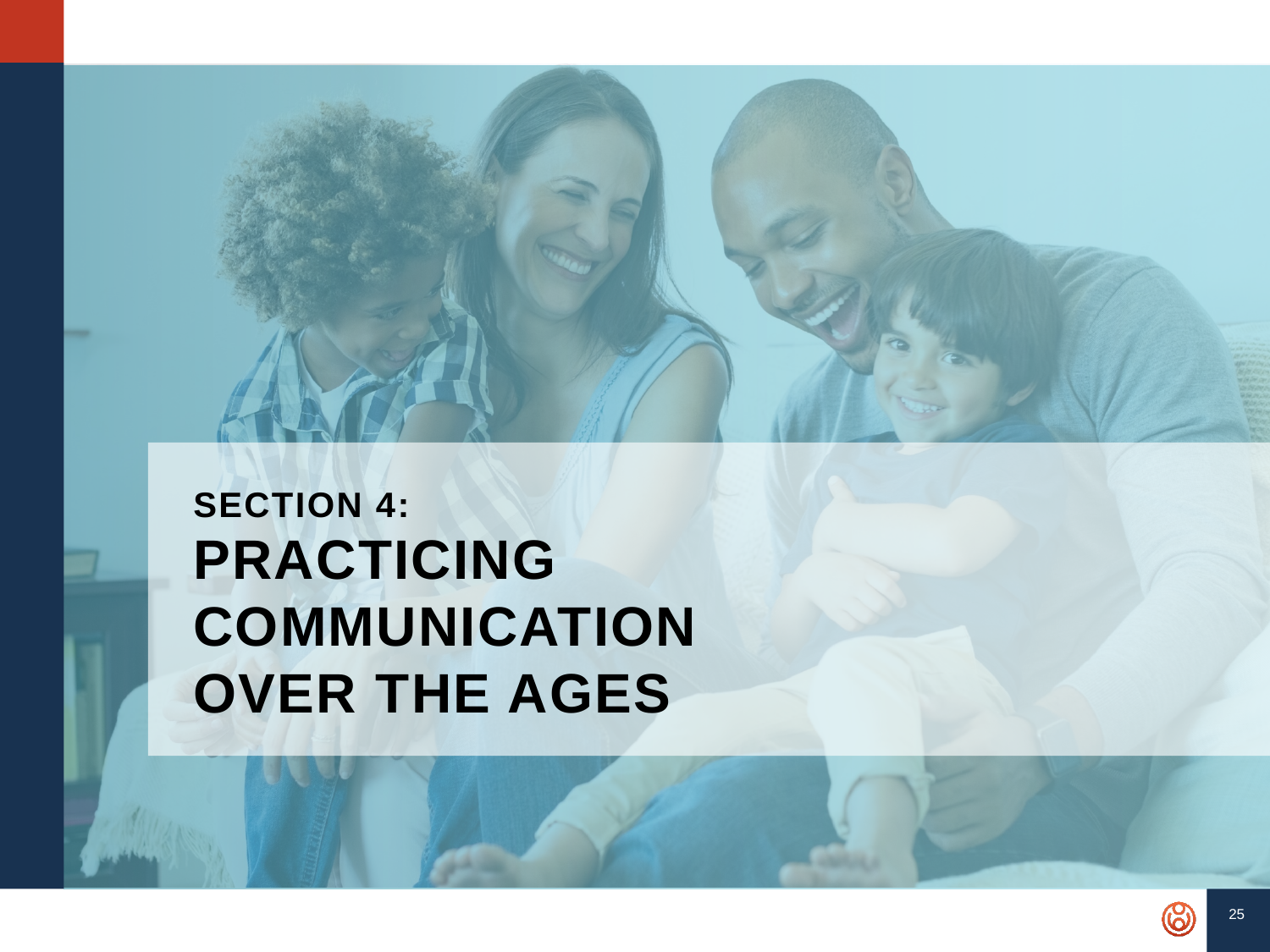

SECTION 4:
PRACTICING Communication
over the ages
25